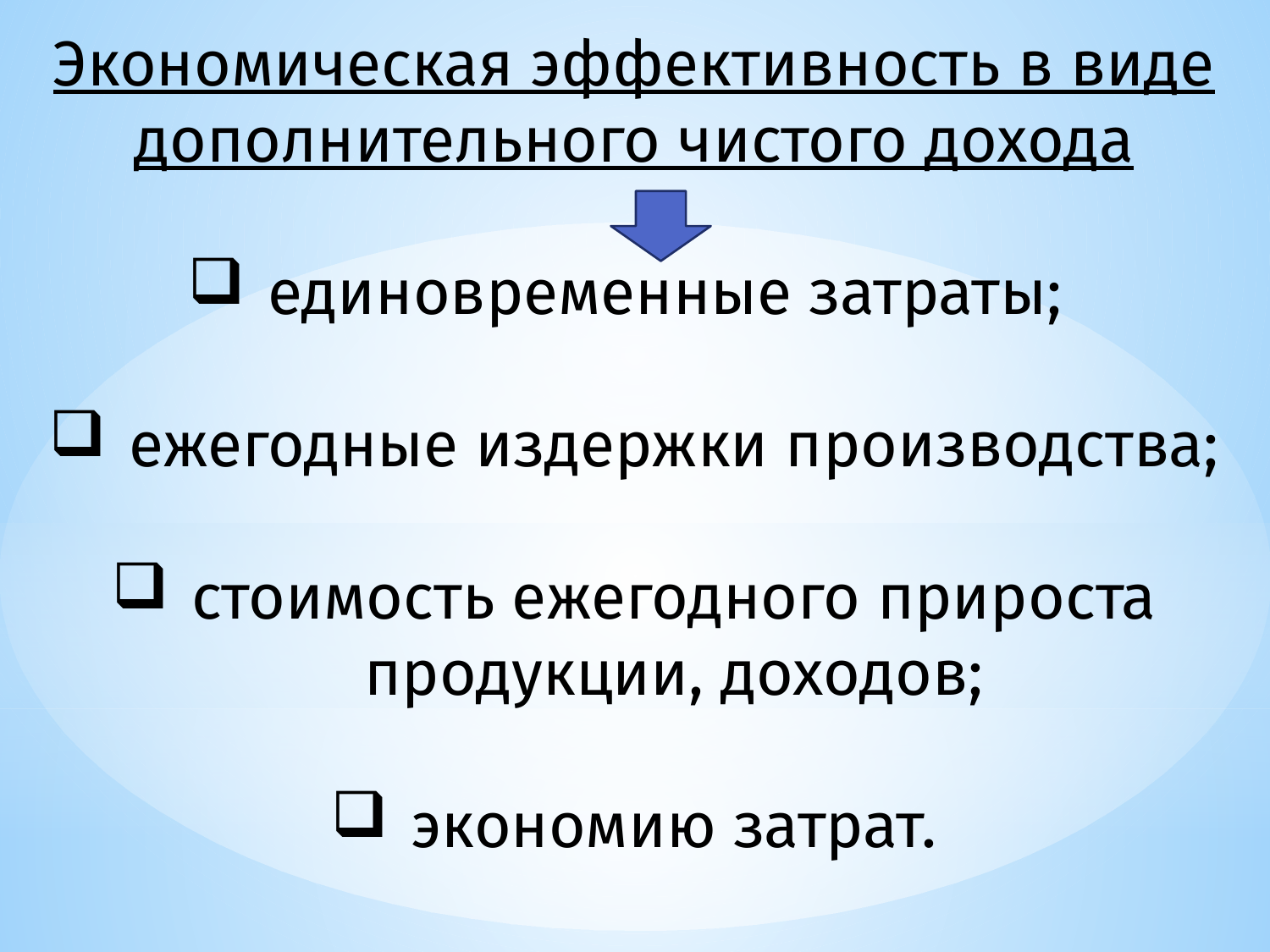

Экономическая эффективность в виде дополнительного чистого дохода

единовременные затраты;

ежегодные издержки производства;

стоимость ежегодного прироста продукции, доходов;

экономию затрат.